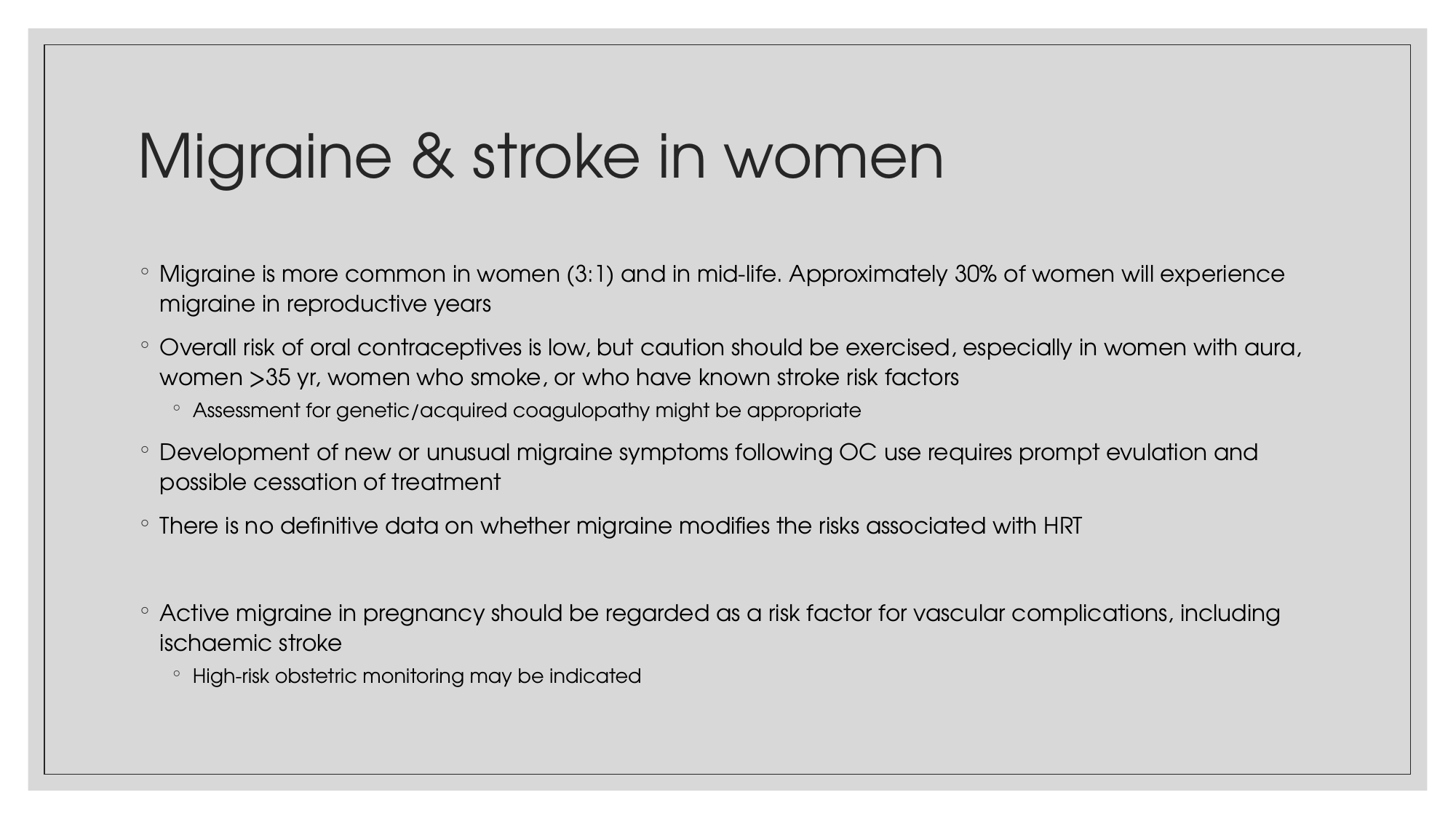

# Migraine & stroke in women
Migraine is more common in women (3:1) and in mid-life. Approximately 30% of women will experience migraine in reproductive years
Overall risk of oral contraceptives is low, but caution should be exercised, especially in women with aura, women >35 yr, women who smoke, or who have known stroke risk factors
Assessment for genetic/acquired coagulopathy might be appropriate
Development of new or unusual migraine symptoms following OC use requires prompt evulation and possible cessation of treatment
There is no definitive data on whether migraine modifies the risks associated with HRT

Active migraine in pregnancy should be regarded as a risk factor for vascular complications, including ischaemic stroke
High-risk obstetric monitoring may be indicated